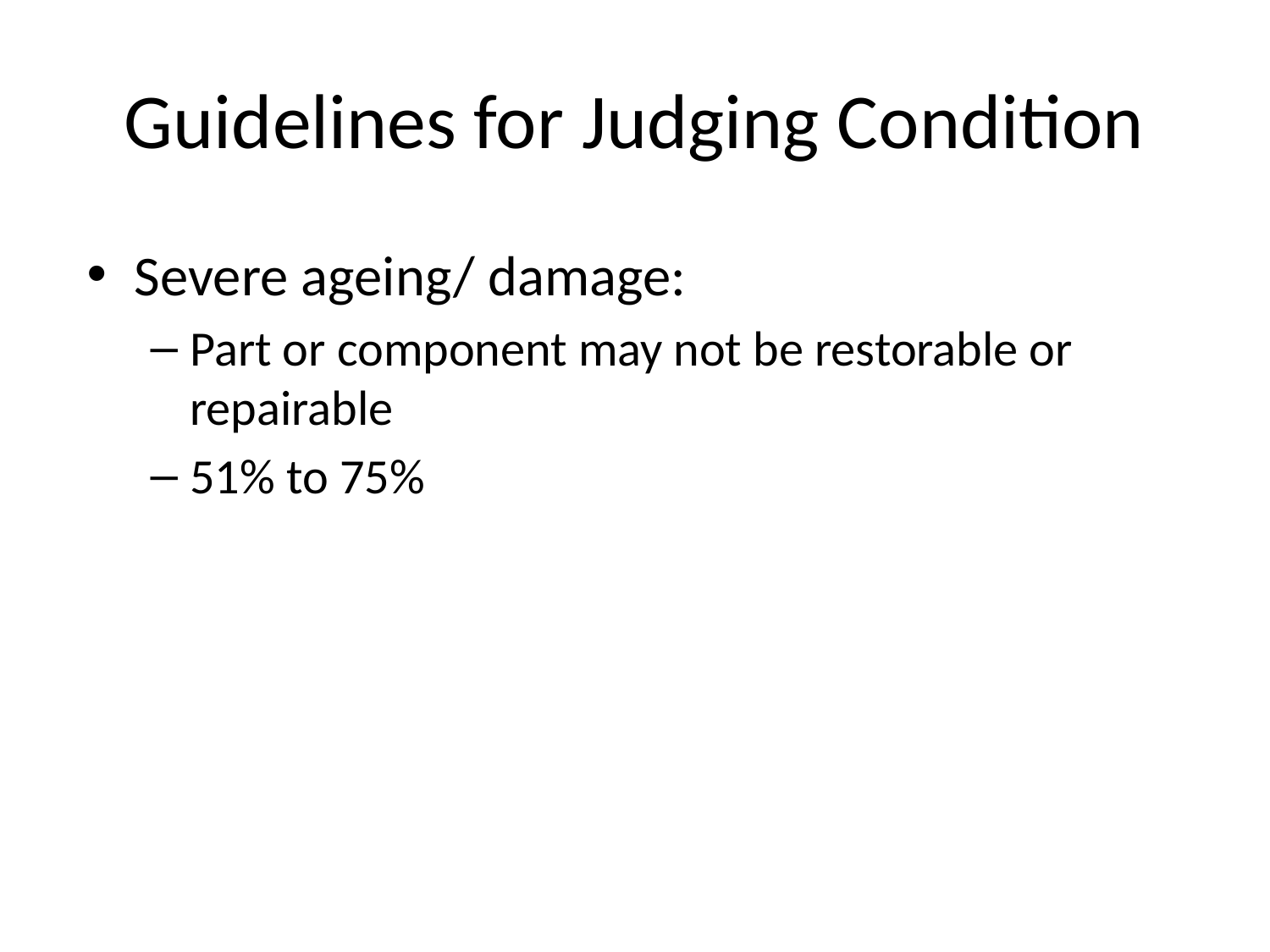

# Guidelines for Judging Condition
Severe ageing/ damage:
Part or component may not be restorable or repairable
51% to 75%